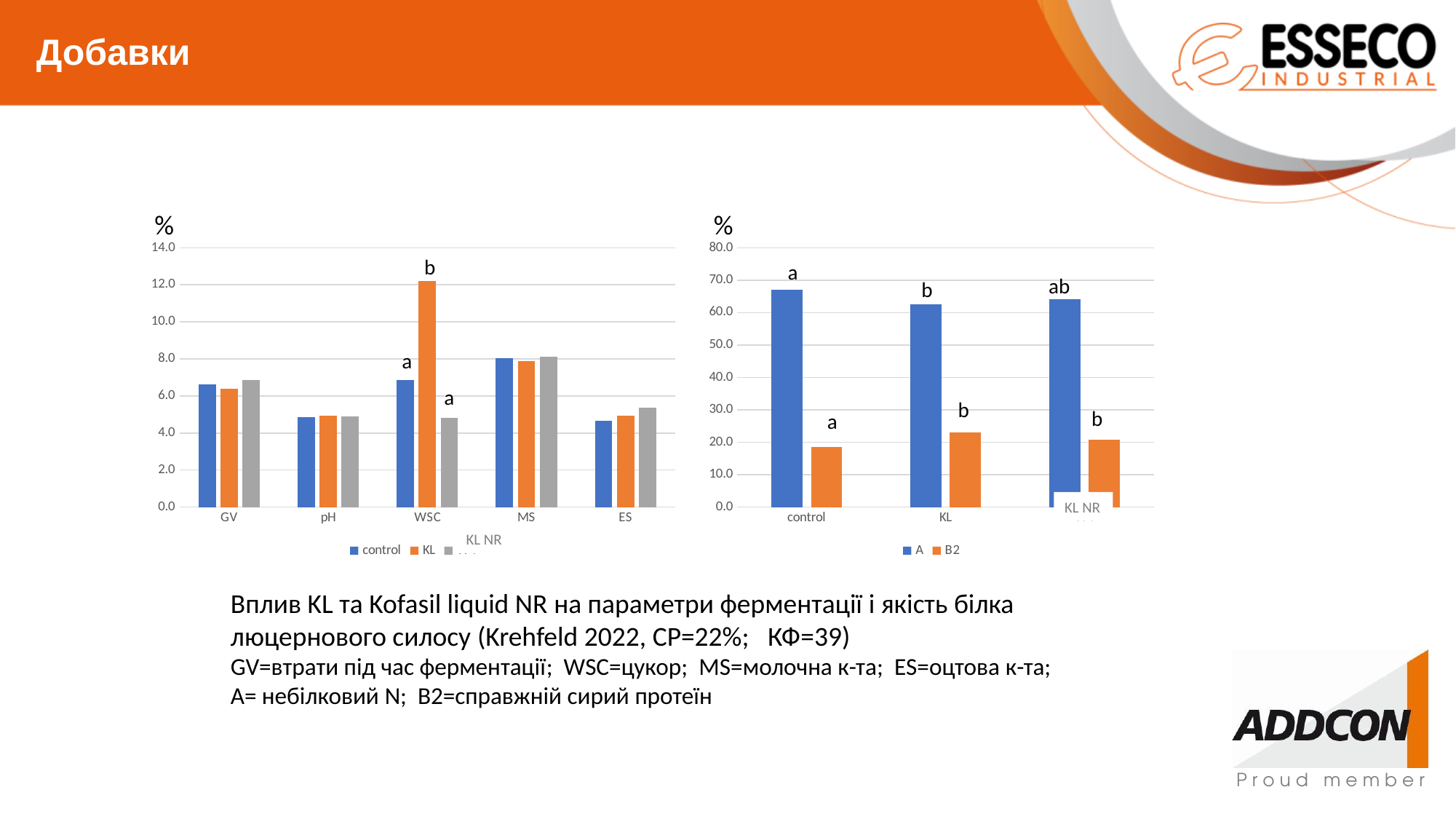

Добавки
%
%

### Chart

| Category | control | KL | W4 |
|---|---|---|---|
| GV | 6.633779676922509 | 6.402521841518379 | 6.854378546544737 |
| pH | 4.87 | 4.926666666666667 | 4.903333333333333 |
| WSC | 6.86448512958854 | 12.189974558517088 | 4.819283580649875 |
| MS | 8.046560958083226 | 7.88812702456325 | 8.099270414814397 |
| ES | 4.646820433310771 | 4.917849685651675 | 5.375700117210298 |

### Chart

| Category | A | B2 |
|---|---|---|
| control | 67.12130886398505 | 18.563660826299703 |
| KL | 62.63906648334472 | 22.98918480691397 |
| W4 | 64.07759759918837 | 20.78283154471441 |
b
a
ab
b
a
a
b
b
a
KL NR
KL NR
Вплив KL та Kofasil liquid NR на параметри ферментації і якість білка
люцернового силосу (Krehfeld 2022, СР=22%;   КФ=39)
GV=втрати під час ферментації;  WSC=цукор;  MS=молочна к-та;  ES=оцтова к-та;
A= небілковий N;  B2=справжній сирий протеїн